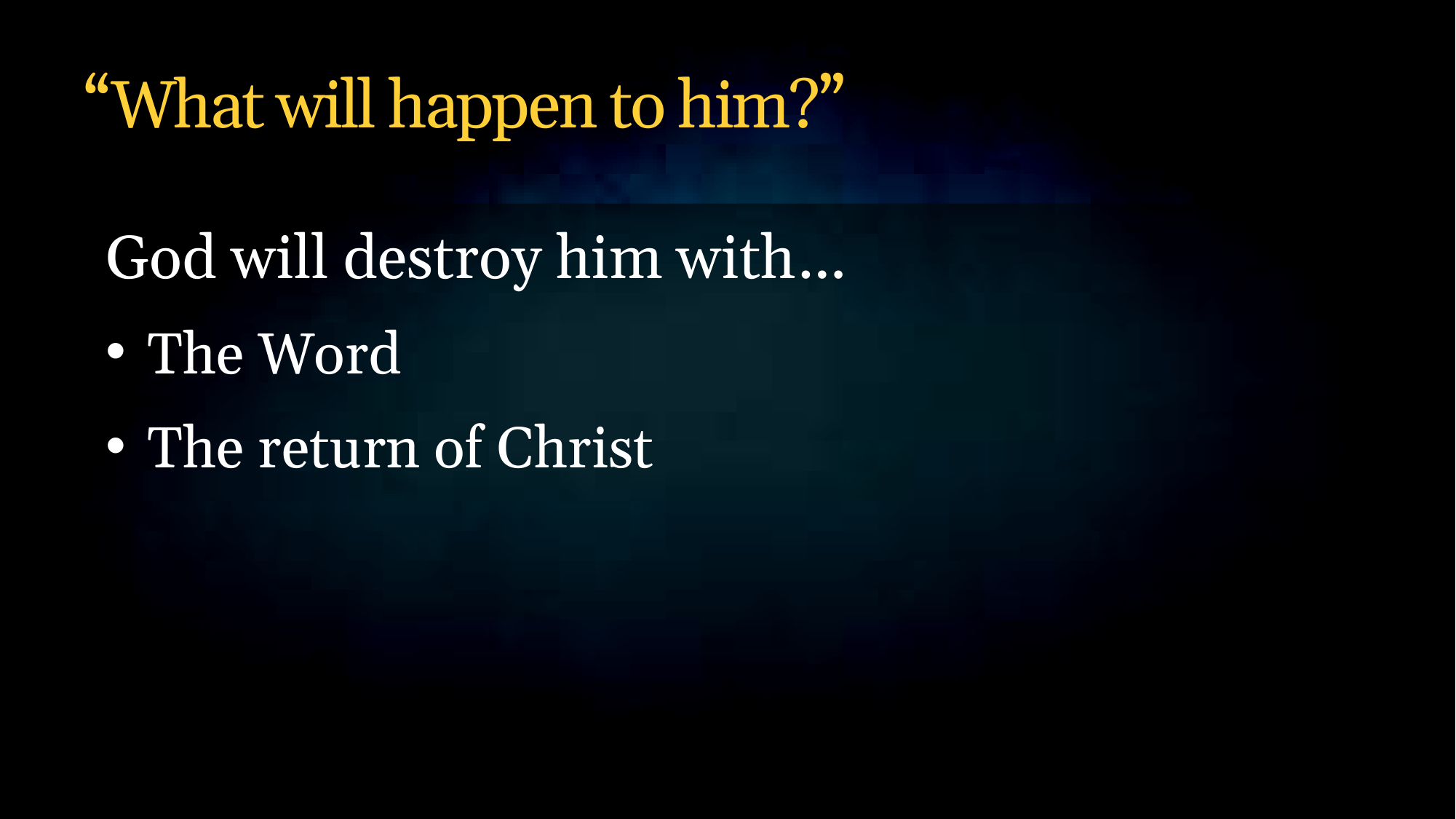

# “What will happen to him?”
God will destroy him with…
The Word
The return of Christ